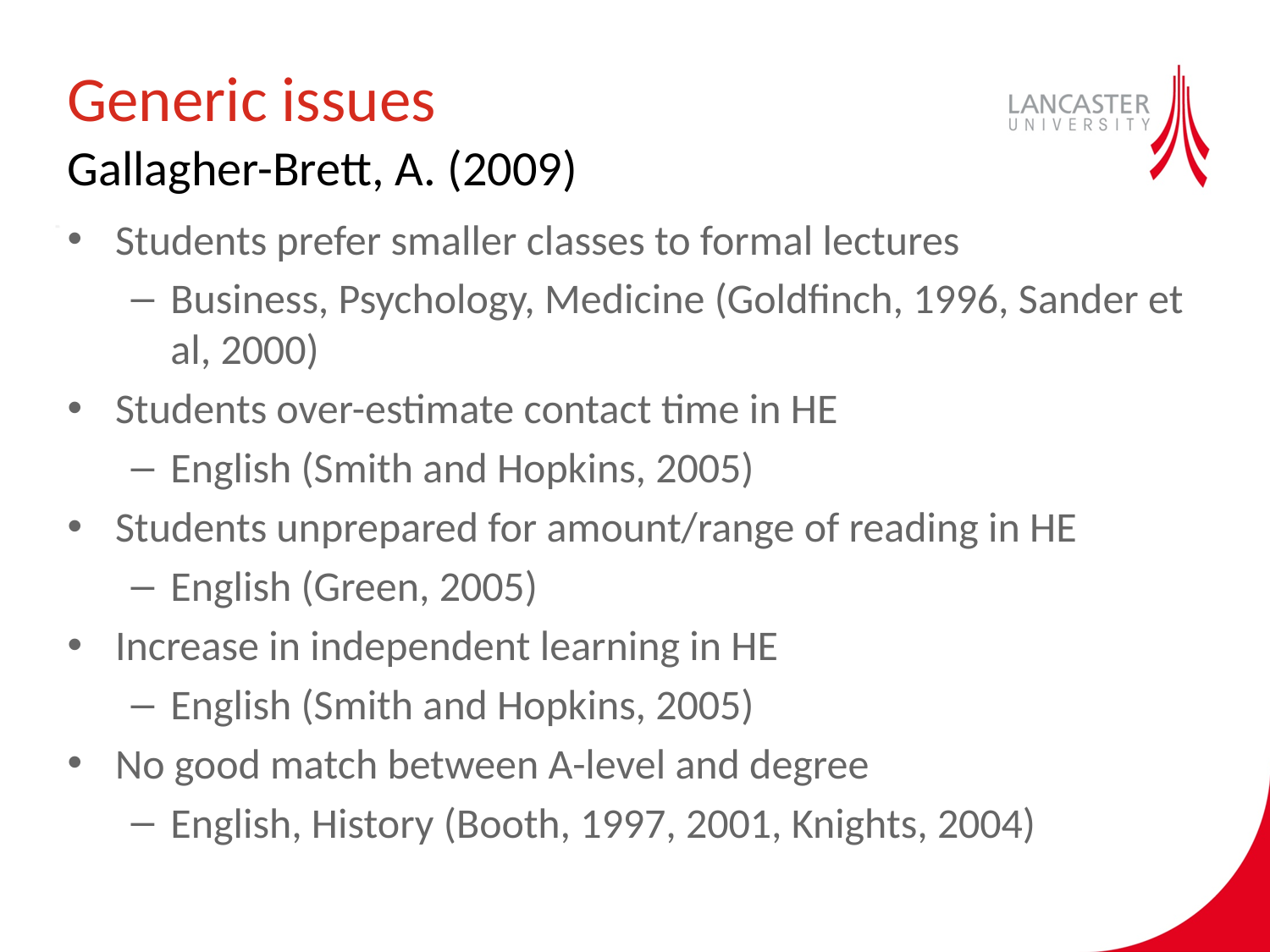

# Generic issues Gallagher-Brett, A. (2009)
Students prefer smaller classes to formal lectures
Business, Psychology, Medicine (Goldfinch, 1996, Sander et al, 2000)
Students over-estimate contact time in HE
English (Smith and Hopkins, 2005)
Students unprepared for amount/range of reading in HE
English (Green, 2005)
Increase in independent learning in HE
English (Smith and Hopkins, 2005)
No good match between A-level and degree
English, History (Booth, 1997, 2001, Knights, 2004)